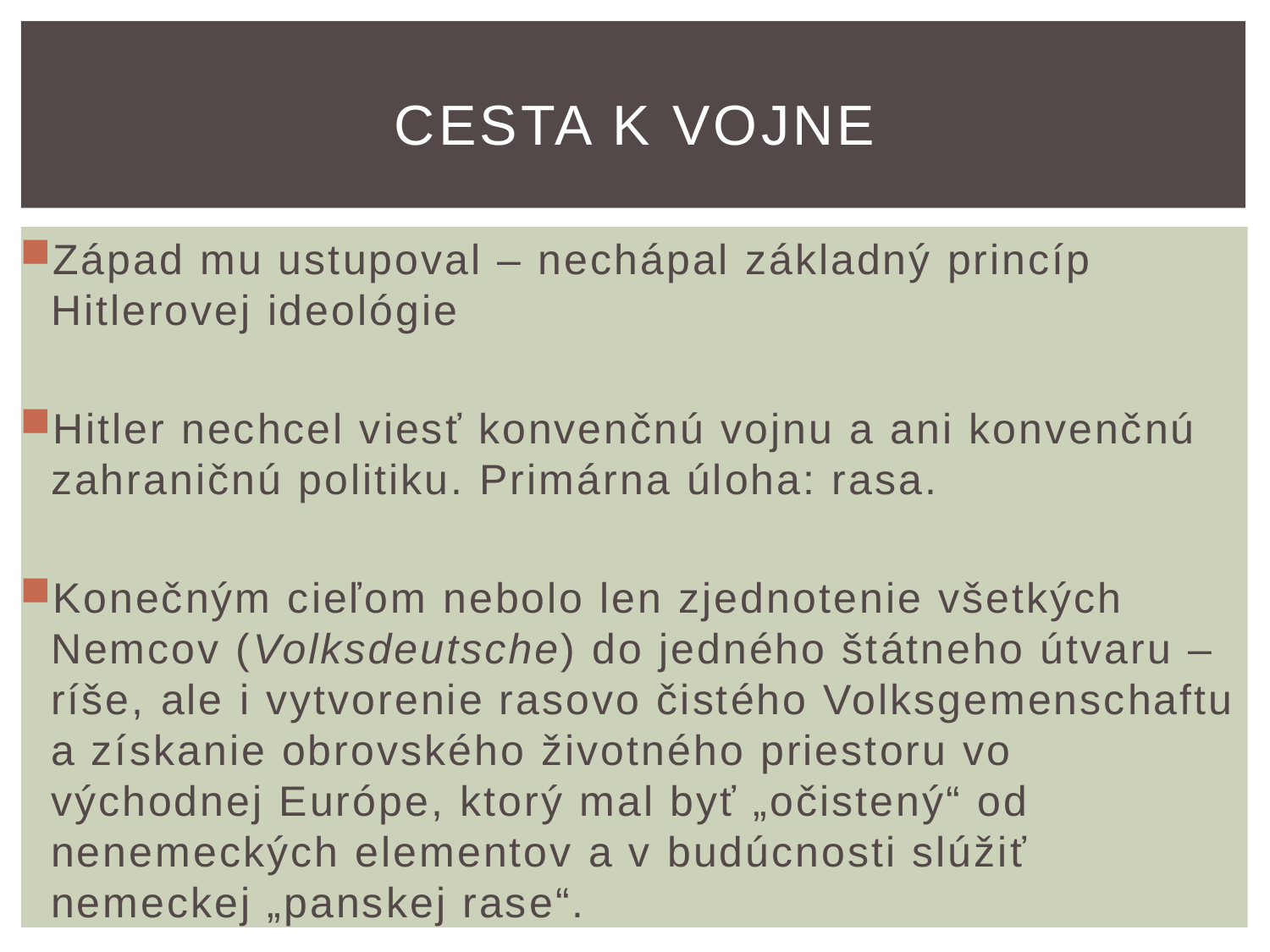

# Cesta k vojne
Západ mu ustupoval – nechápal základný princíp Hitlerovej ideológie

Hitler nechcel viesť konvenčnú vojnu a ani konvenčnú zahraničnú politiku. Primárna úloha: rasa.

Konečným cieľom nebolo len zjednotenie všetkých Nemcov (Volksdeutsche) do jedného štátneho útvaru – ríše, ale i vytvorenie rasovo čistého Volksgemenschaftu a získanie obrovského životného priestoru vo východnej Európe, ktorý mal byť „očistený“ od nenemeckých elementov a v budúcnosti slúžiť nemeckej „panskej rase“.